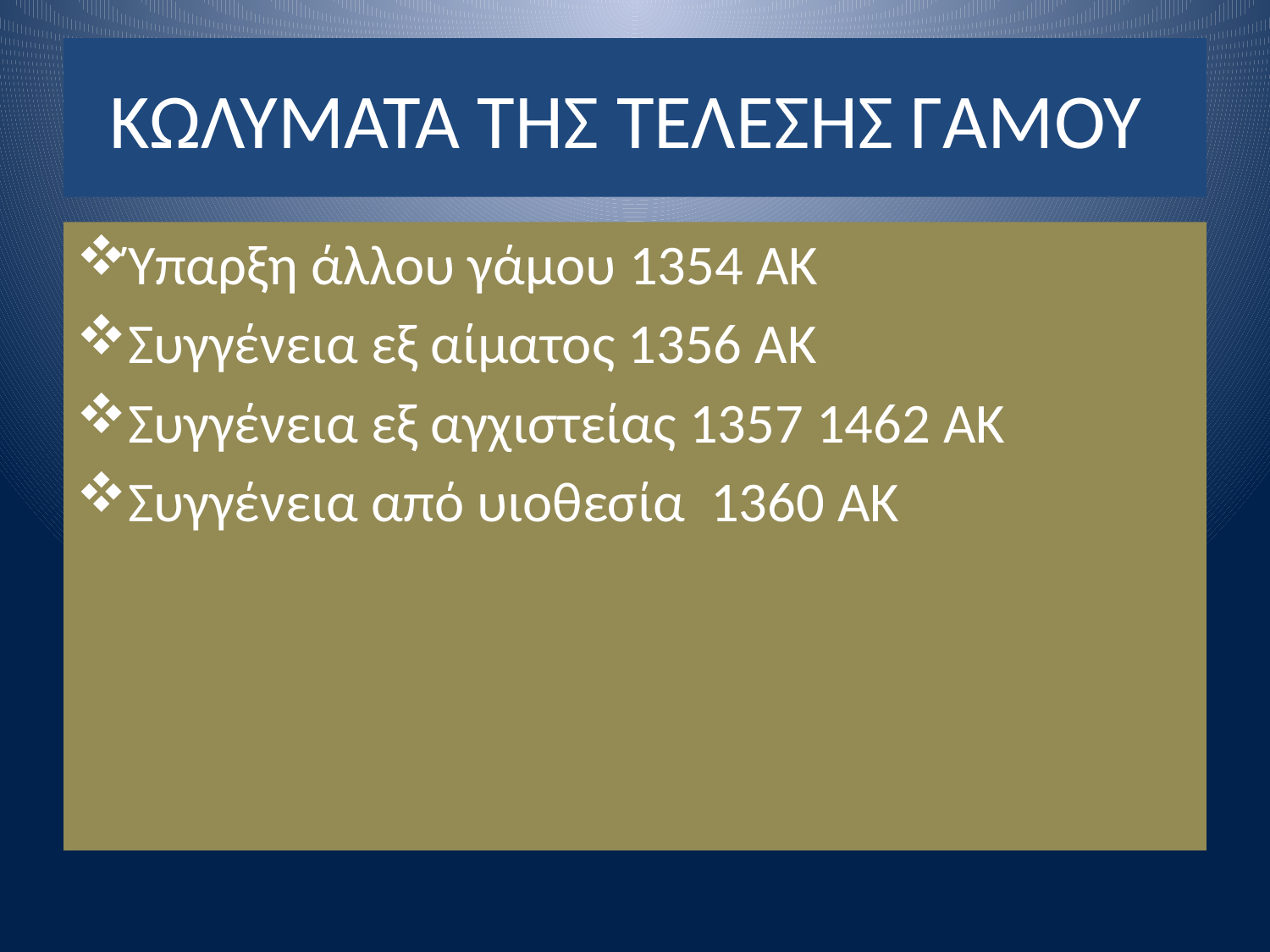

# ΚΩΛΥΜΑΤΑ ΤΗΣ ΤΕΛΕΣΗΣ ΓΑΜΟΥ
Ύπαρξη άλλου γάμου 1354 ΑΚ
Συγγένεια εξ αίματος 1356 ΑΚ
Συγγένεια εξ αγχιστείας 1357 1462 ΑΚ
Συγγένεια από υιοθεσία  1360 ΑΚ